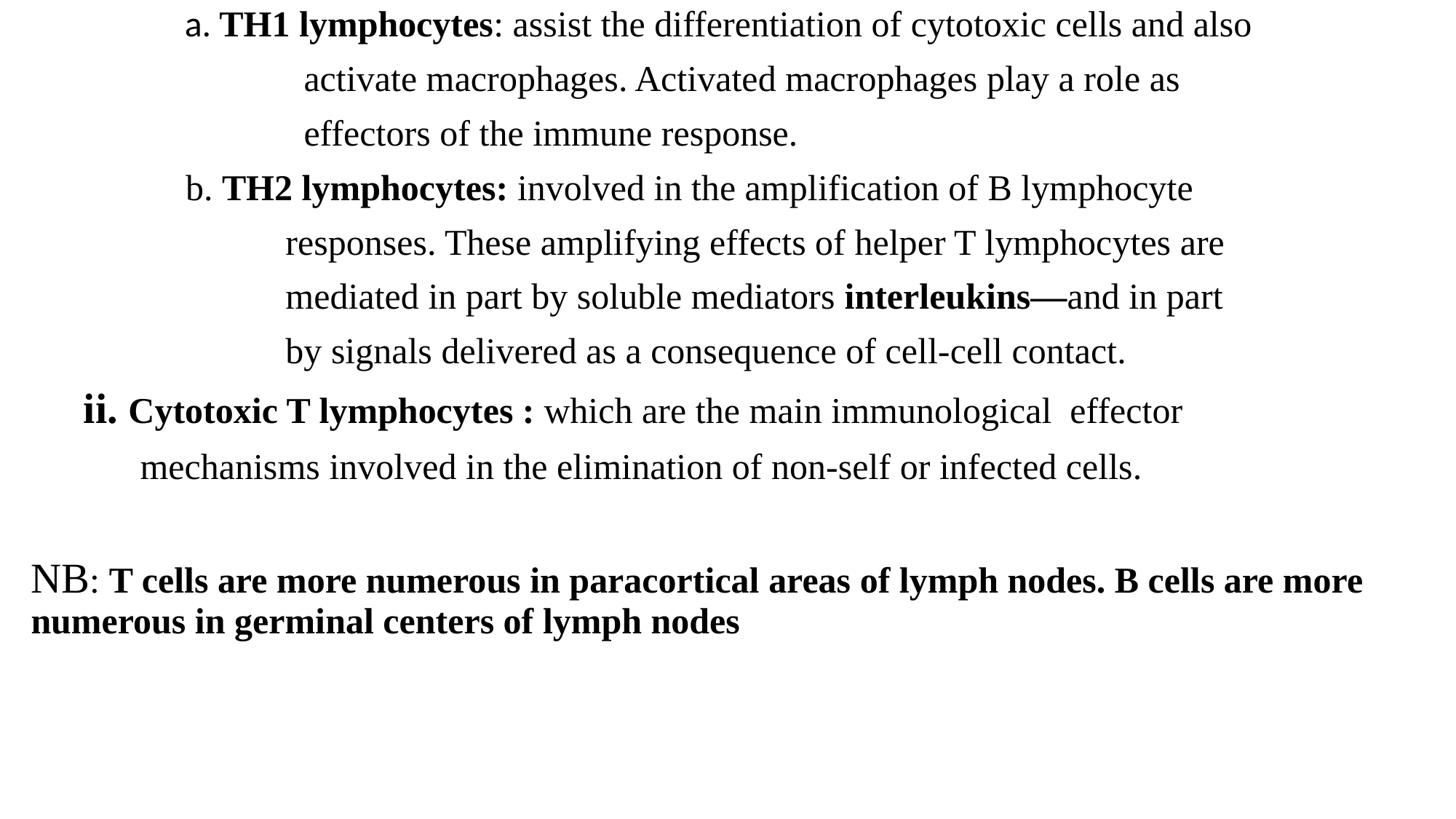

a. TH1 lymphocytes: assist the differentiation of cytotoxic cells and also
                              activate macrophages. Activated macrophages play a role as
                              effectors of the immune response.
                 b. TH2 lymphocytes: involved in the amplification of B lymphocyte
                            responses. These amplifying effects of helper T lymphocytes are
                            mediated in part by soluble mediators interleukins—and in part
                            by signals delivered as a consequence of cell-cell contact.
     ii. Cytotoxic T lymphocytes : which are the main immunological  effector
            mechanisms involved in the elimination of non-self or infected cells.

NB: T cells are more numerous in paracortical areas of lymph nodes. B cells are more numerous in germinal centers of lymph nodes